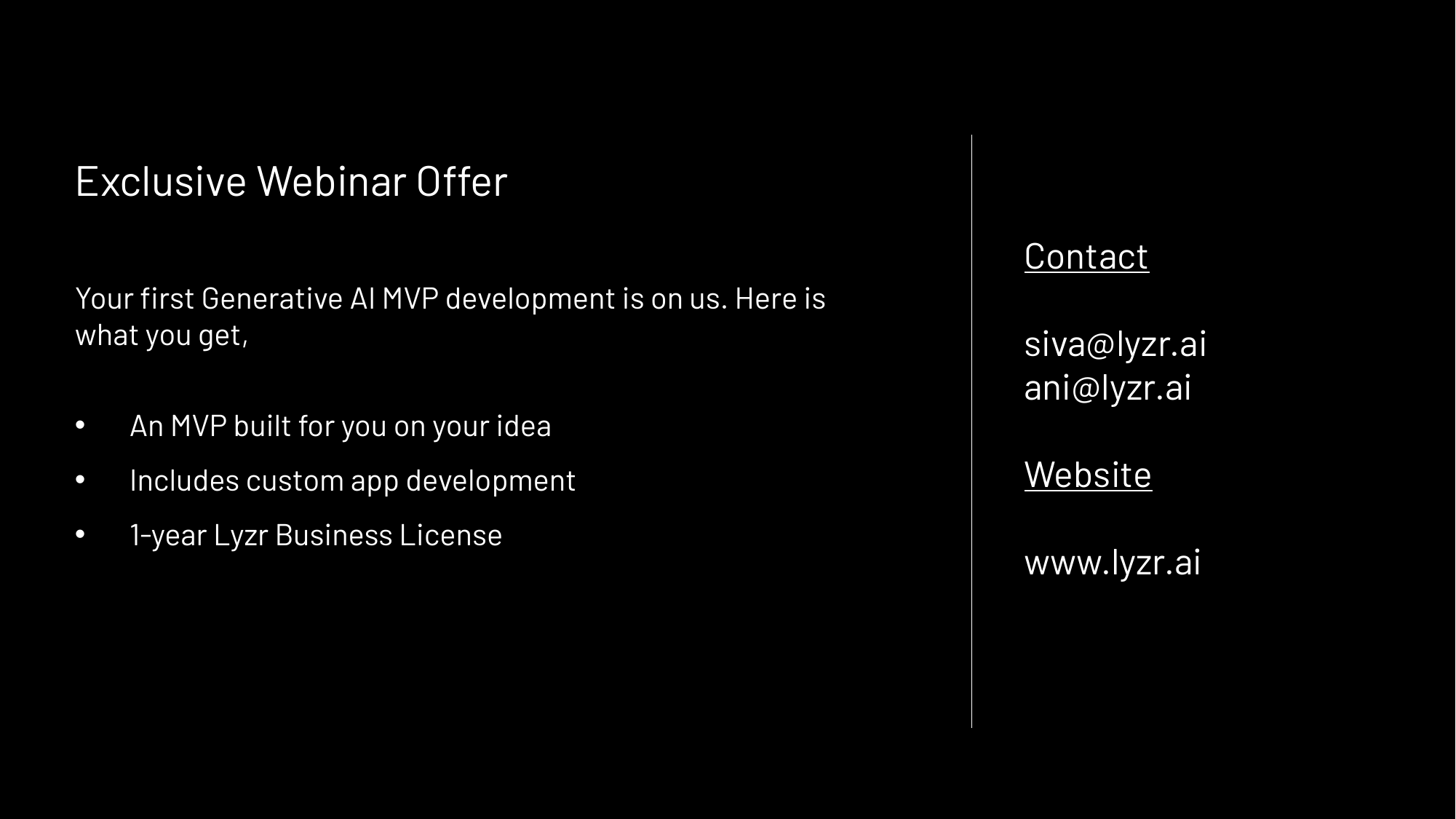

Exclusive Webinar Offer
Contact

siva@lyzr.ai
ani@lyzr.ai

Website

www.lyzr.ai
Your first Generative AI MVP development is on us. Here is what you get,

An MVP built for you on your idea
Includes custom app development
1-year Lyzr Business License